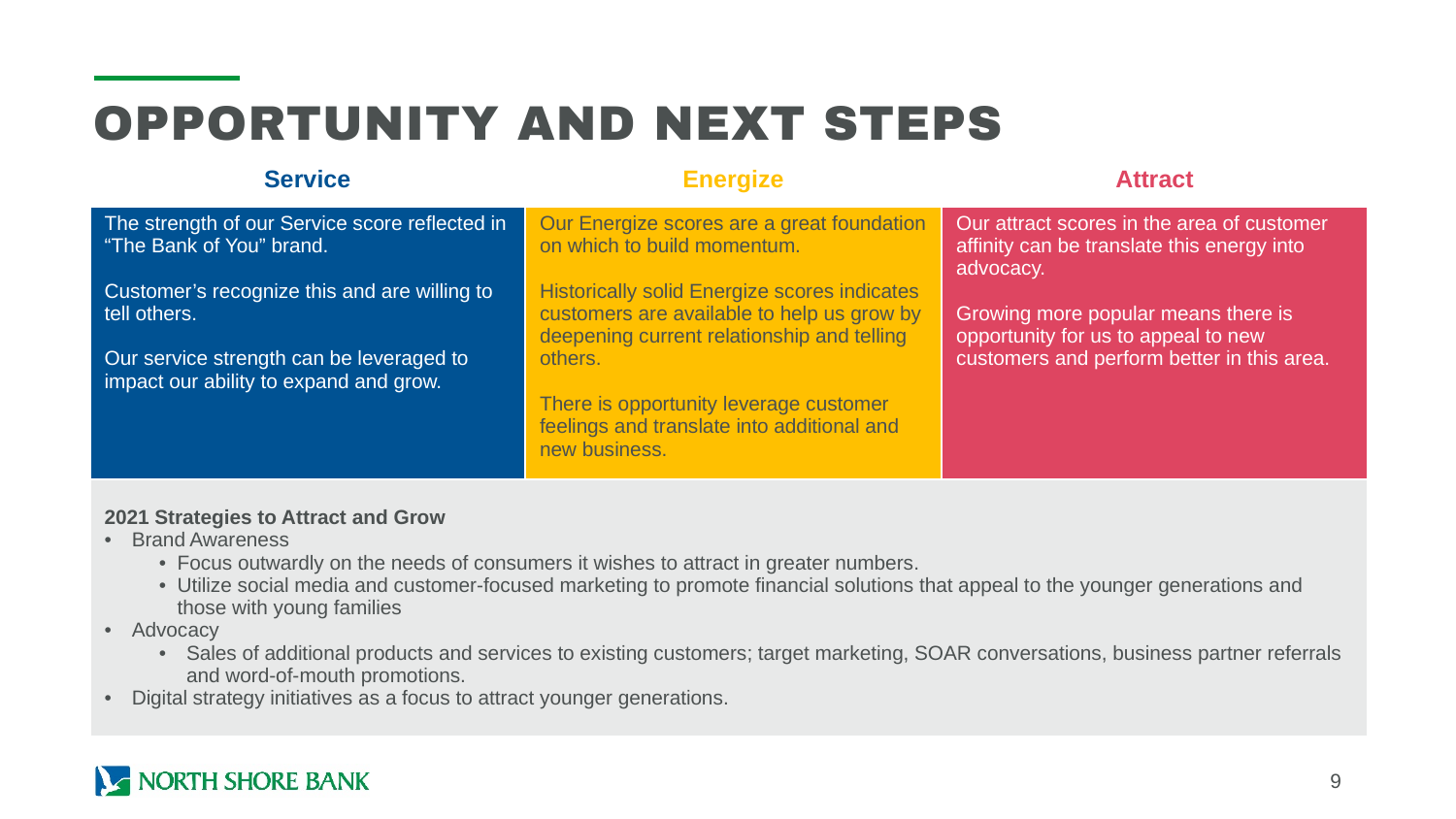

Opportunity AND Next steps
| Service | Energize | Attract |
| --- | --- | --- |
| The strength of our Service score reflected in “The Bank of You” brand. Customer’s recognize this and are willing to tell others. Our service strength can be leveraged to impact our ability to expand and grow. | Our Energize scores are a great foundation on which to build momentum. Historically solid Energize scores indicates customers are available to help us grow by deepening current relationship and telling others. There is opportunity leverage customer feelings and translate into additional and new business. | Our attract scores in the area of customer affinity can be translate this energy into advocacy. Growing more popular means there is opportunity for us to appeal to new customers and perform better in this area. |
| 2021 Strategies to Attract and Grow Brand Awareness Focus outwardly on the needs of consumers it wishes to attract in greater numbers. Utilize social media and customer-focused marketing to promote financial solutions that appeal to the younger generations and those with young families Advocacy Sales of additional products and services to existing customers; target marketing, SOAR conversations, business partner referrals and word-of-mouth promotions. Digital strategy initiatives as a focus to attract younger generations. |  |  |
9